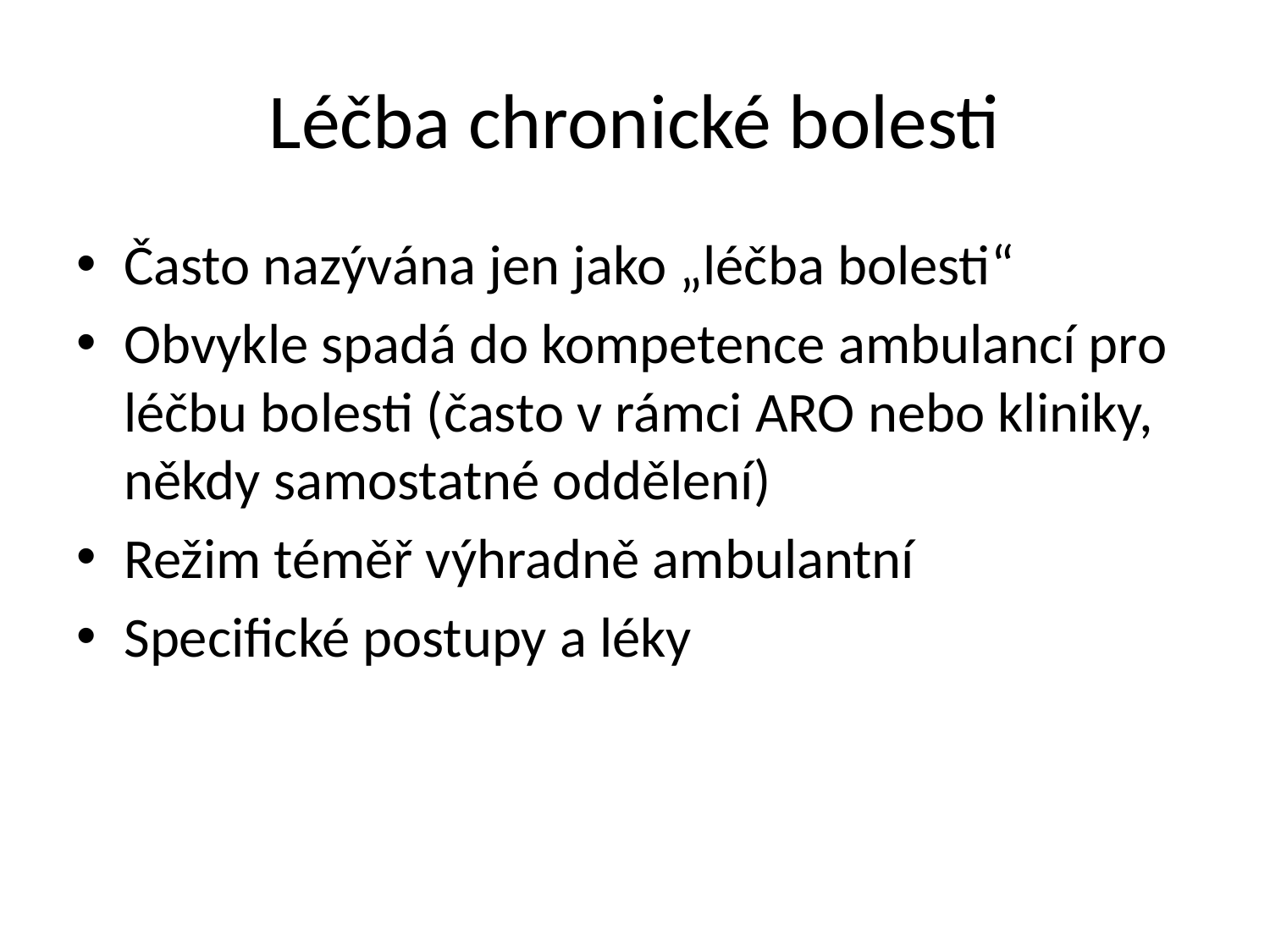

# Léčba chronické bolesti
Často nazývána jen jako „léčba bolesti“
Obvykle spadá do kompetence ambulancí pro léčbu bolesti (často v rámci ARO nebo kliniky, někdy samostatné oddělení)
Režim téměř výhradně ambulantní
Specifické postupy a léky